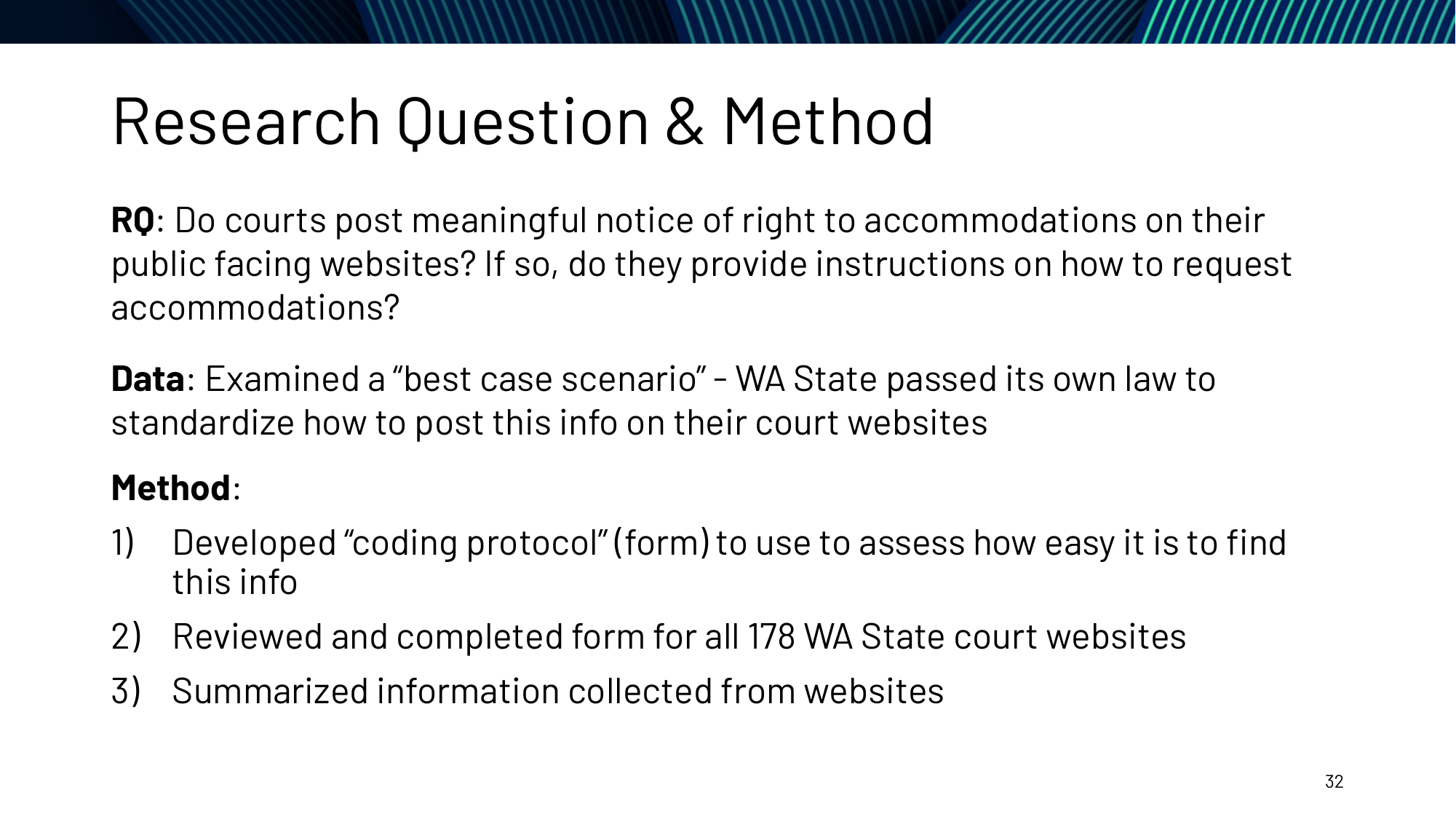

# Research Question & Method
RQ: Do courts post meaningful notice of right to accommodations on their public facing websites? If so, do they provide instructions on how to request accommodations?
Data: Examined a “best case scenario” - WA State passed its own law to standardize how to post this info on their court websites
Method:
Developed “coding protocol” (form) to use to assess how easy it is to find this info
Reviewed and completed form for all 178 WA State court websites
Summarized information collected from websites
32